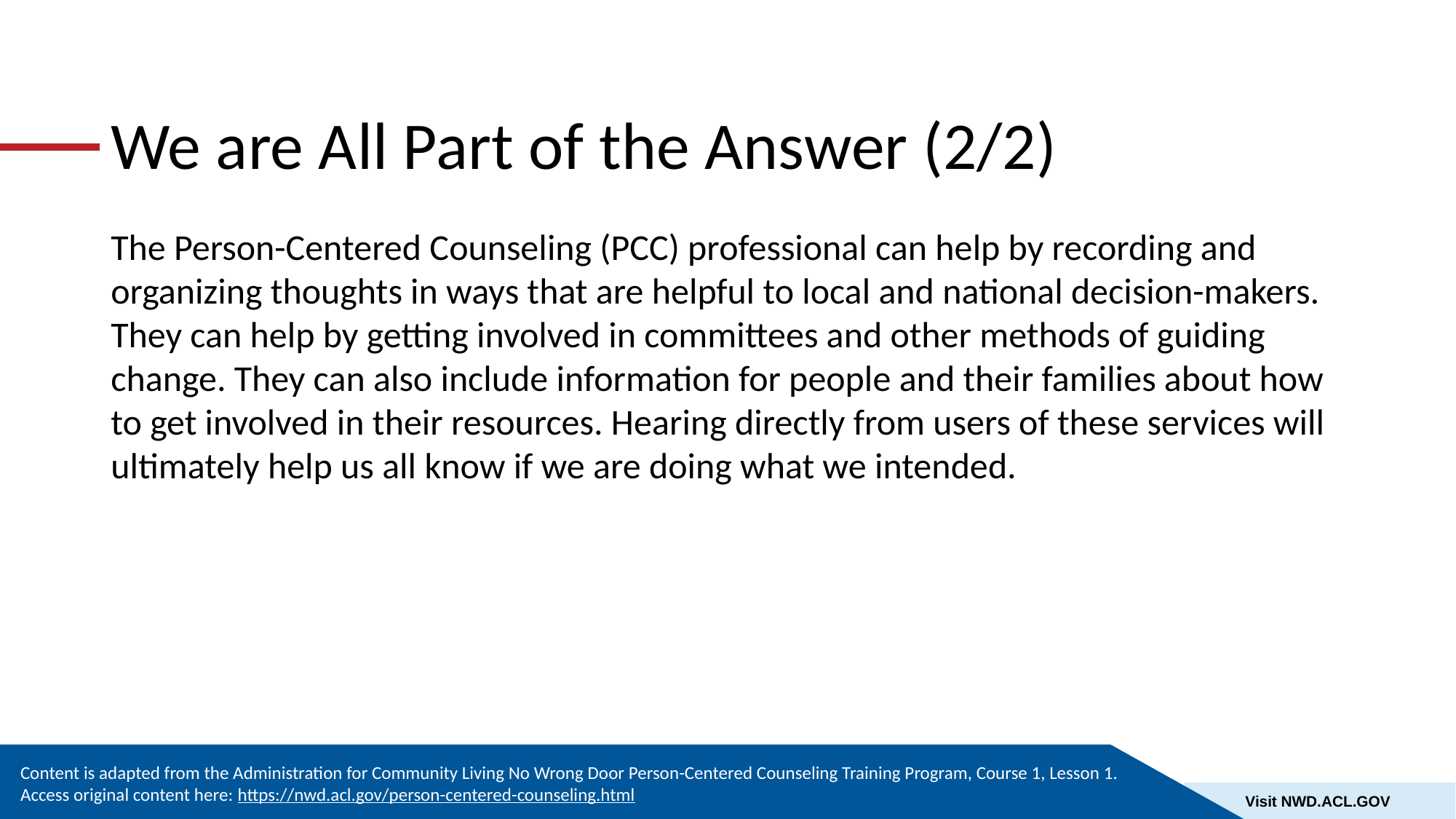

# We are All Part of the Answer (2/2)
The Person-Centered Counseling (PCC) professional can help by recording and organizing thoughts in ways that are helpful to local and national decision-makers. They can help by getting involved in committees and other methods of guiding change. They can also include information for people and their families about how to get involved in their resources. Hearing directly from users of these services will ultimately help us all know if we are doing what we intended.